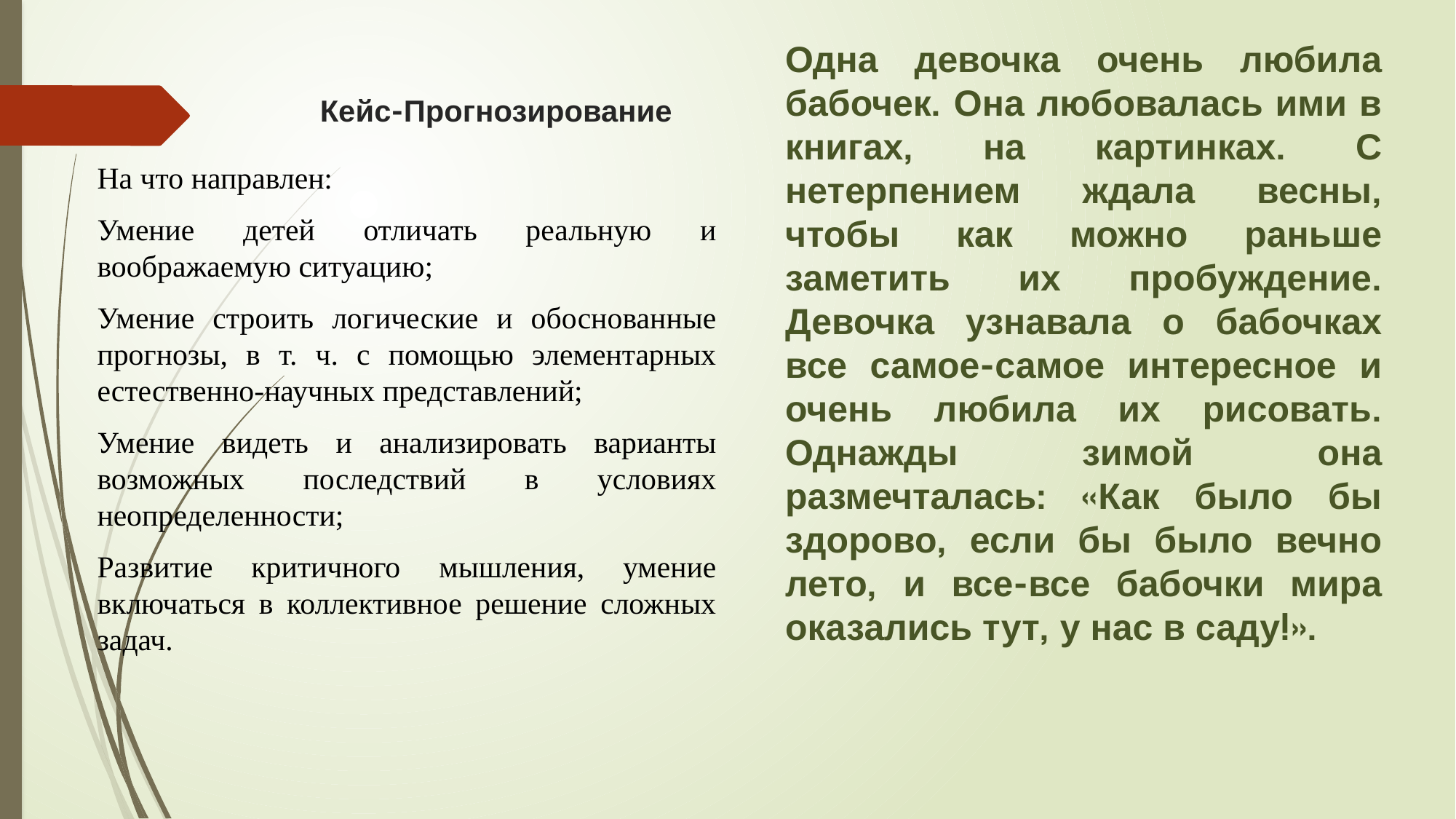

# Кейс-Прогнозирование
Одна девочка очень любила бабочек. Она любовалась ими в книгах, на картинках. С нетерпением ждала весны, чтобы как можно раньше заметить их пробуждение. Девочка узнавала о бабочках все самое-самое интересное и очень любила их рисовать. Однажды зимой она размечталась: «Как было бы здорово, если бы было вечно лето, и все-все бабочки мира оказались тут, у нас в саду!».
На что направлен:
Умение детей отличать реальную и воображаемую ситуацию;
Умение строить логические и обоснованные прогнозы, в т. ч. с помощью элементарных естественно-научных представлений;
Умение видеть и анализировать варианты возможных последствий в условиях неопределенности;
Развитие критичного мышления, умение включаться в коллективное решение сложных задач.